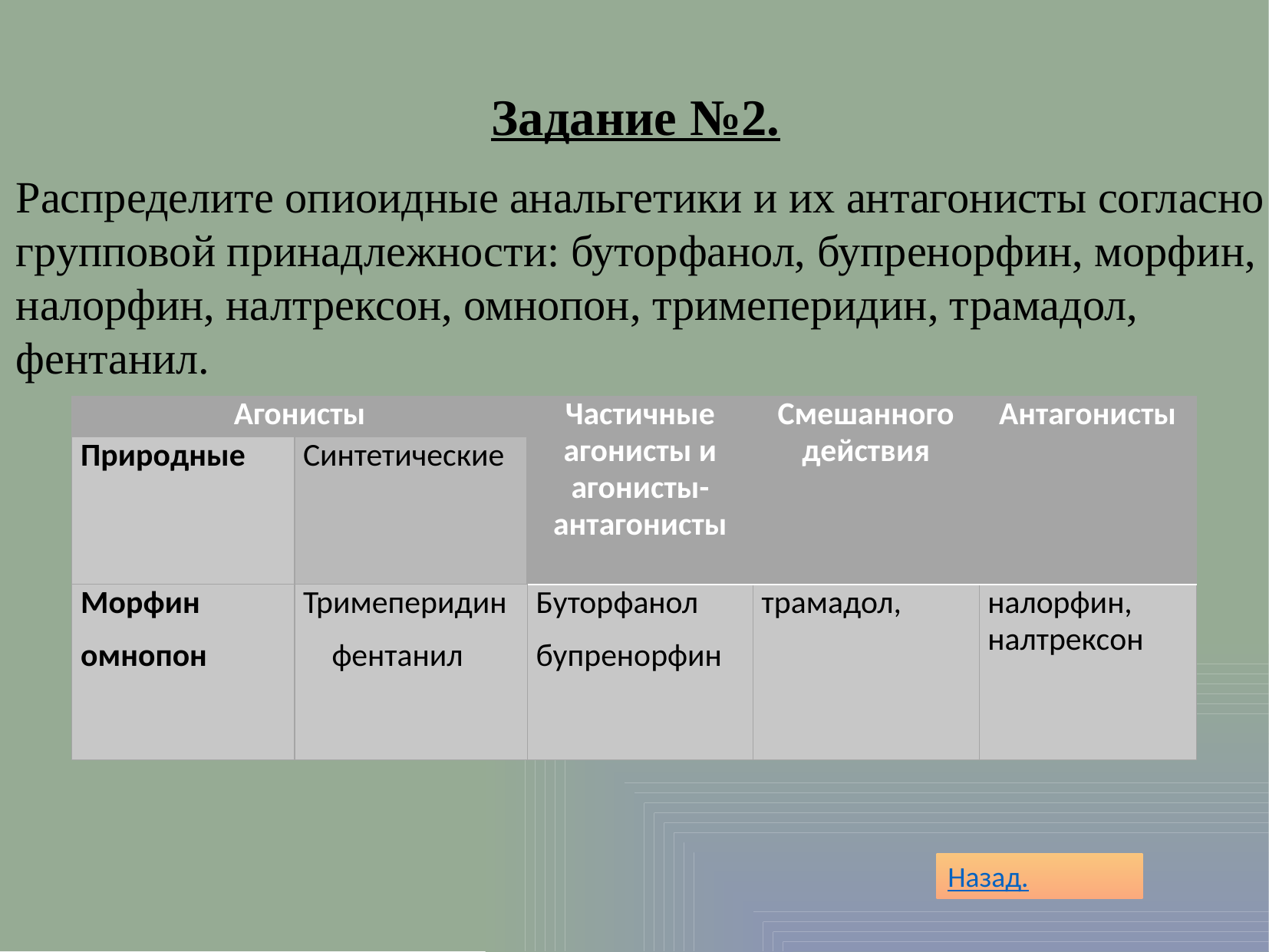

Задание №2.
Распределите опиоидные анальгетики и их антагонисты согласно групповой принадлежности: буторфанол, бупренорфин, морфин, налорфин, налтрексон, омнопон, тримеперидин, трамадол, фентанил.

| Агонисты |  | Частичные агонисты и агонисты-антагонисты | Смешанного действия | Антагонисты |
| --- | --- | --- | --- | --- |
| Природные | Синтетические |  |  |  |
| Морфин омнопон | Тримеперидин фентанил | Буторфанол бупренорфин | трамадол, | налорфин, налтрексон |
Назад.